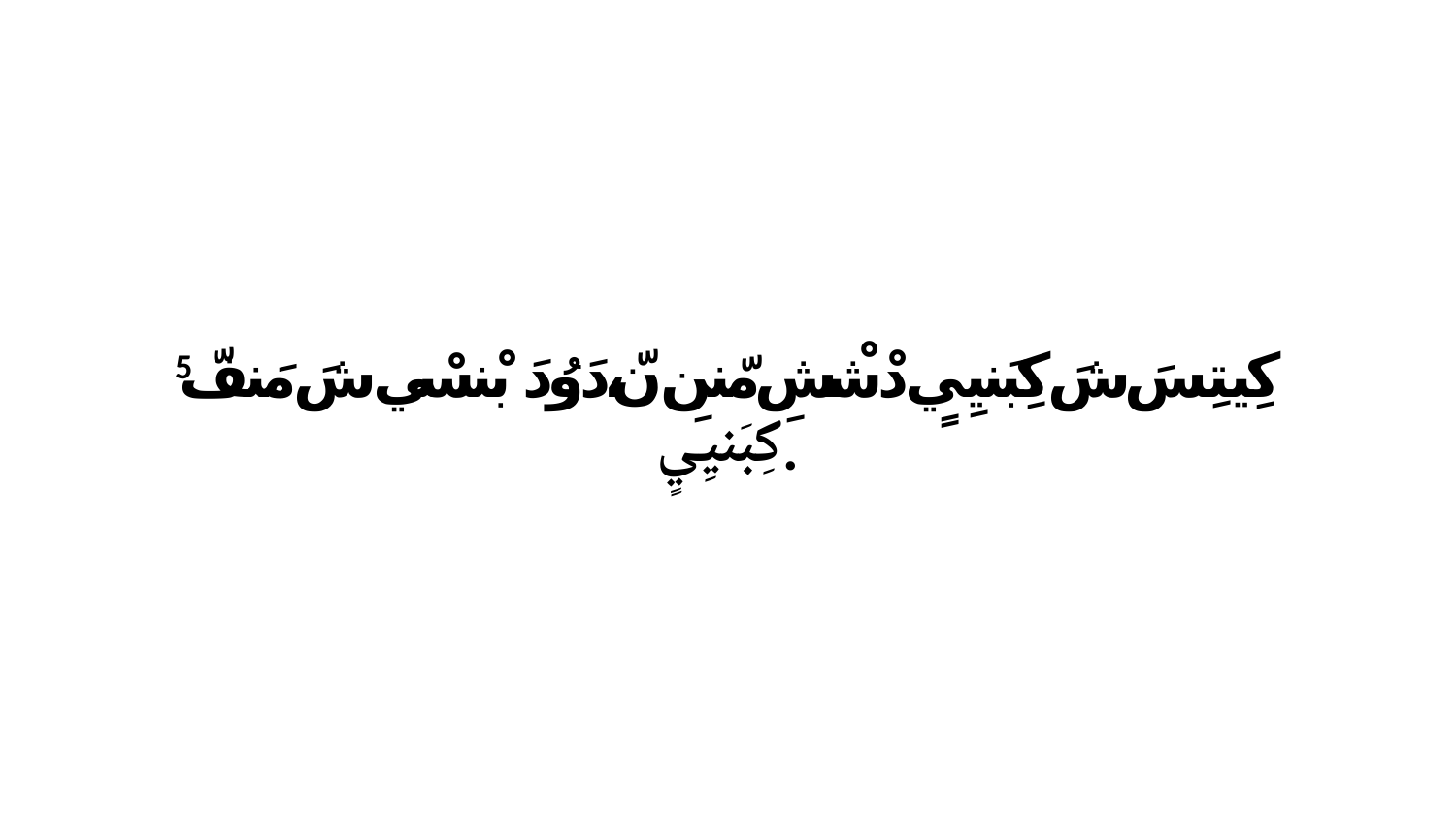

5 كِيتِسَ شَ كِبَنيِيٍ دْشْشِ مّننِ نّ،دَوُدَ بْنسْي شَ مَنفّ كِبَنيِيٍ.